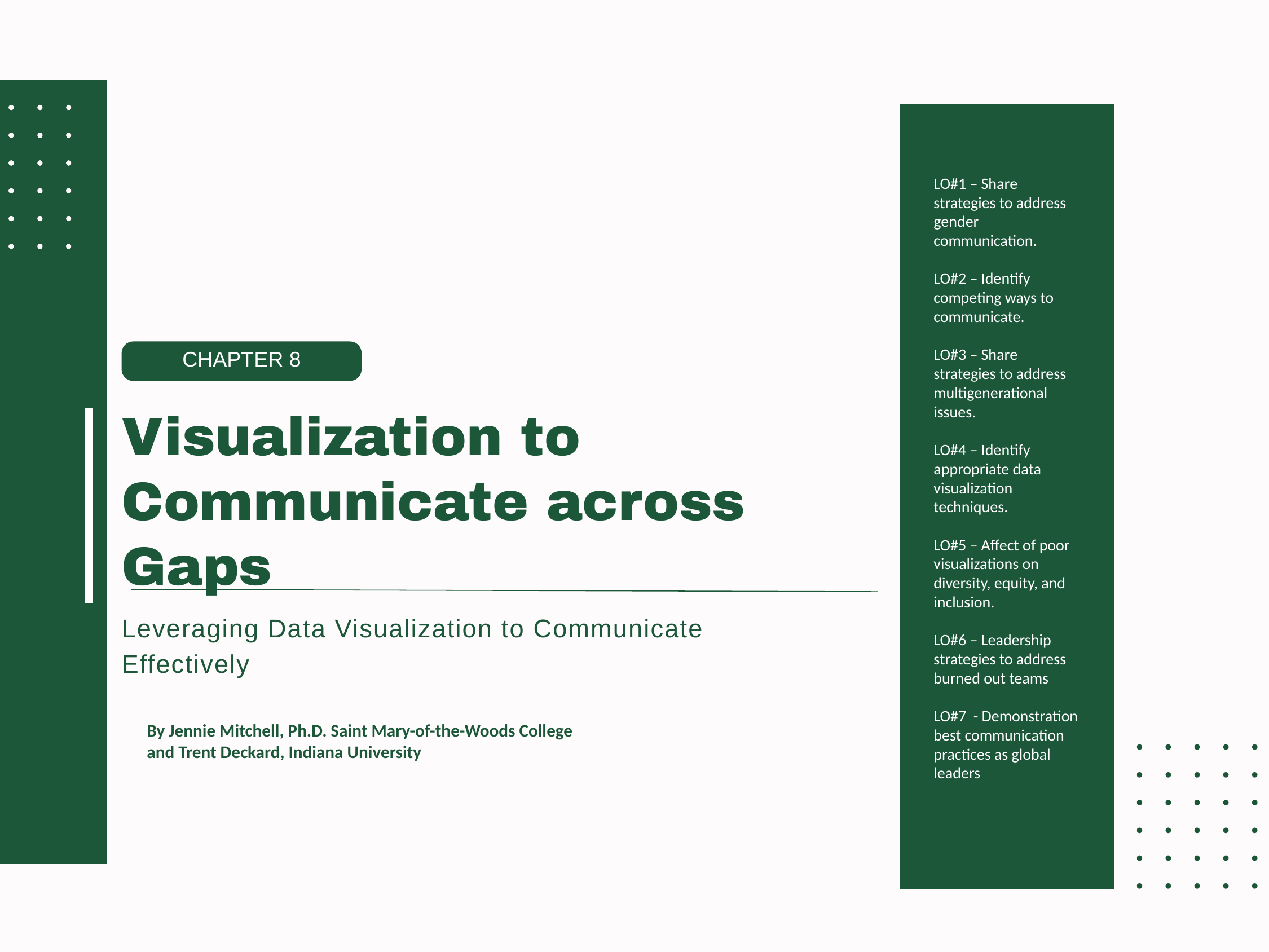

LO#1 – Share strategies to address gender communication.

LO#2 – Identify competing ways to communicate.

LO#3 – Share strategies to address multigenerational issues.

LO#4 – Identify appropriate data visualization techniques.

LO#5 – Affect of poor visualizations on diversity, equity, and inclusion.

LO#6 – Leadership strategies to address burned out teams

LO#7  - Demonstration best communication practices as global leaders

CHAPTER 8
Visualization to Communicate across Gaps

Leveraging Data Visualization to Communicate Effectively

By Jennie Mitchell, Ph.D. Saint Mary-of-the-Woods College
and Trent Deckard, Indiana University